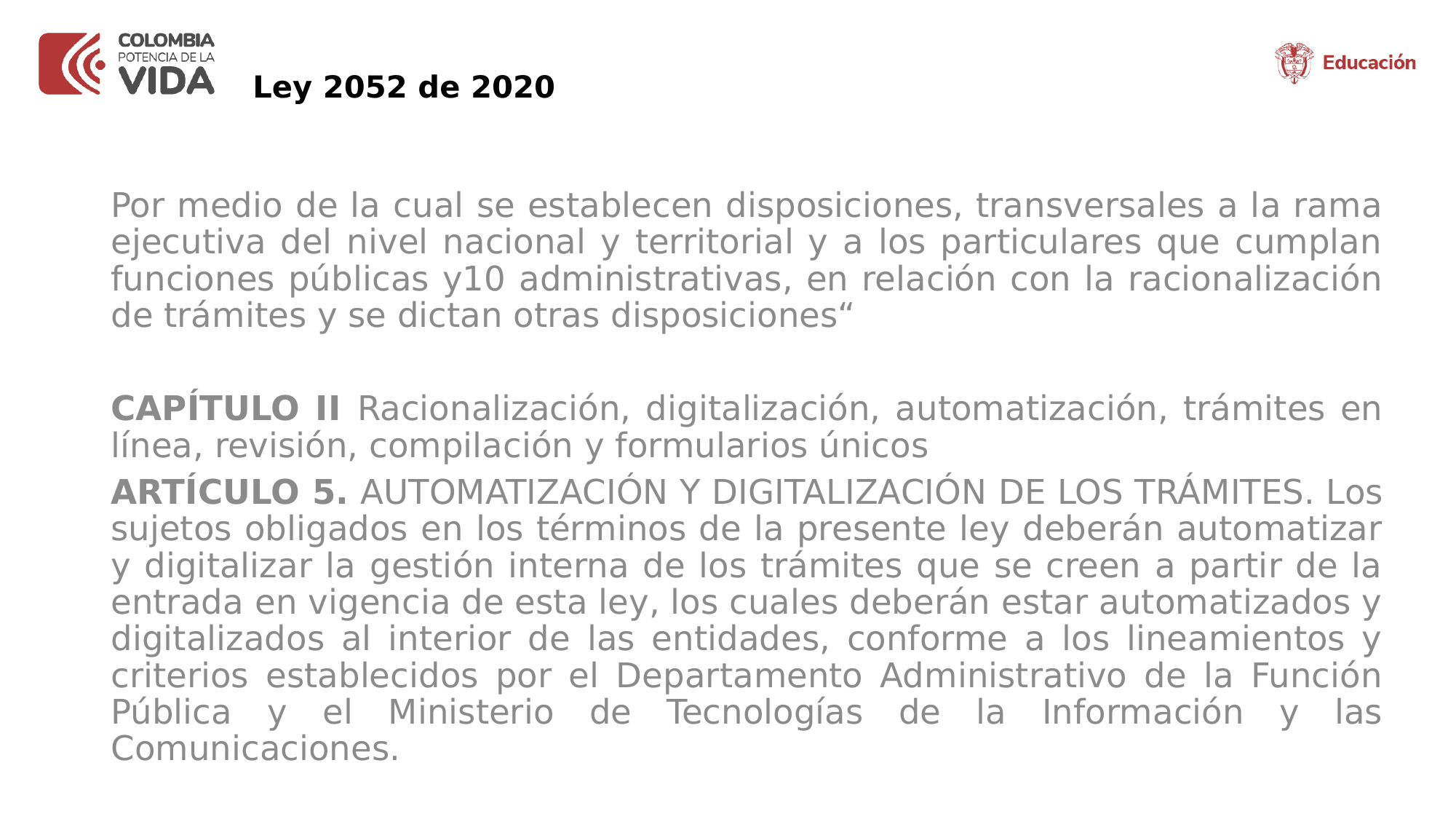

# Ley 2052 de 2020
Por medio de la cual se establecen disposiciones, transversales a la rama ejecutiva del nivel nacional y territorial y a los particulares que cumplan funciones públicas y10 administrativas, en relación con la racionalización de trámites y se dictan otras disposiciones“

CAPÍTULO II Racionalización, digitalización, automatización, trámites en línea, revisión, compilación y formularios únicos
ARTÍCULO 5. AUTOMATIZACIÓN Y DIGITALIZACIÓN DE LOS TRÁMITES. Los sujetos obligados en los términos de la presente ley deberán automatizar y digitalizar la gestión interna de los trámites que se creen a partir de la entrada en vigencia de esta ley, los cuales deberán estar automatizados y digitalizados al interior de las entidades, conforme a los lineamientos y criterios establecidos por el Departamento Administrativo de la Función Pública y el Ministerio de Tecnologías de la Información y las Comunicaciones.

www.---------------.gov.co